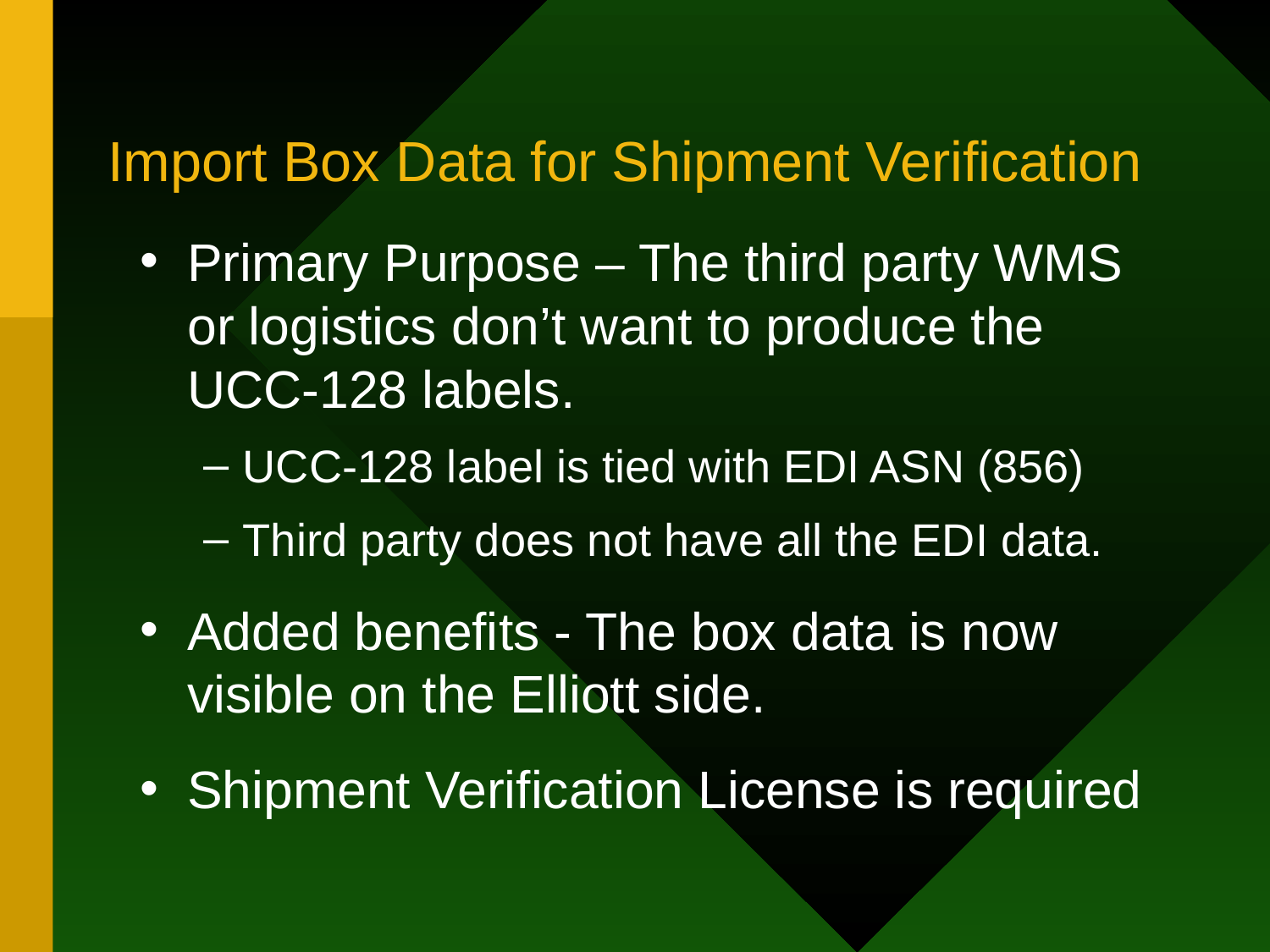

# Import Box Data for Shipment Verification
Primary Purpose – The third party WMS or logistics don’t want to produce the UCC-128 labels.
UCC-128 label is tied with EDI ASN (856)
Third party does not have all the EDI data.
Added benefits - The box data is now visible on the Elliott side.
Shipment Verification License is required